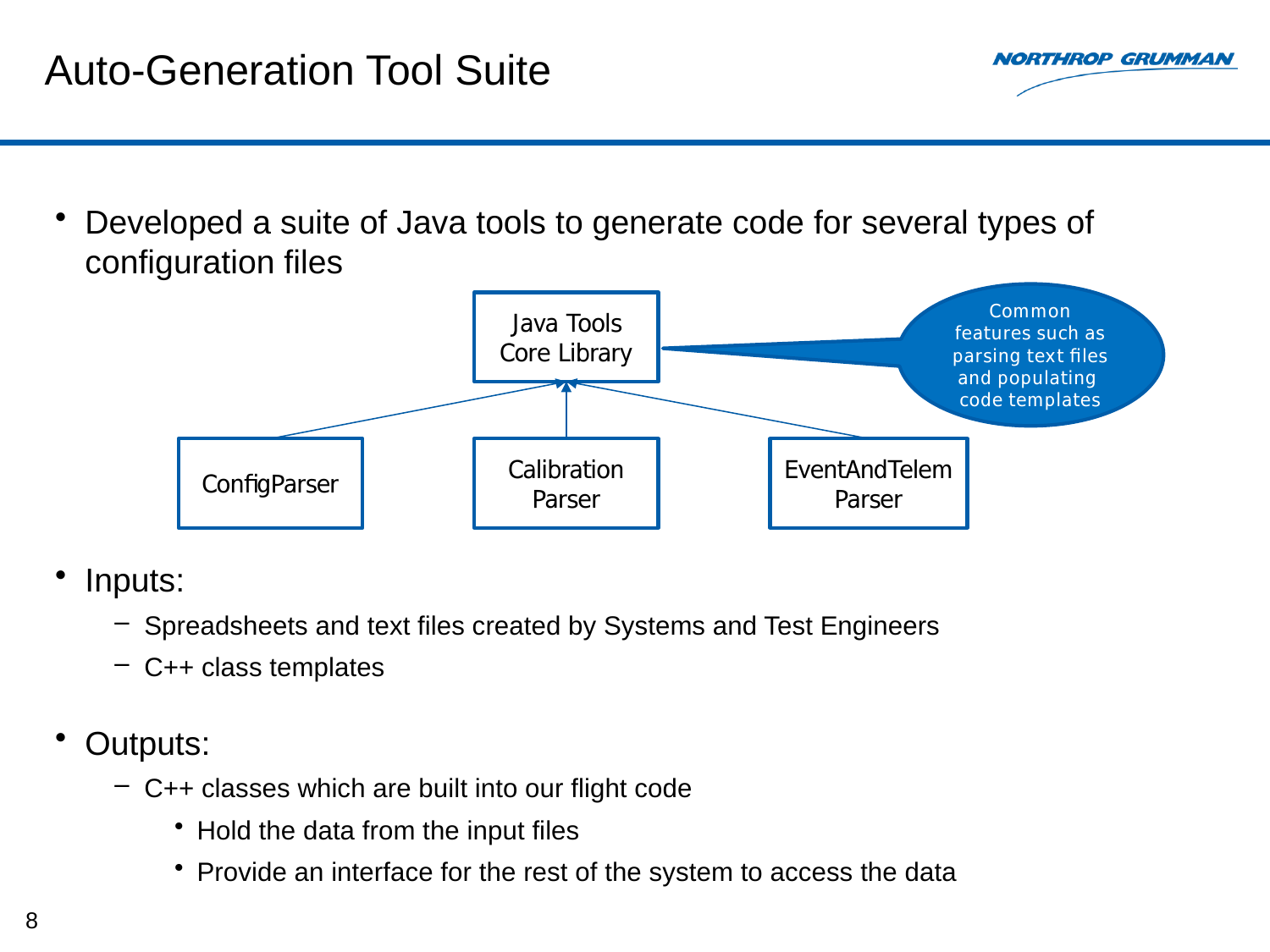

# Auto-Generation Tool Suite
Developed a suite of Java tools to generate code for several types of configuration files

Inputs:
Spreadsheets and text files created by Systems and Test Engineers
C++ class templates
Outputs:
C++ classes which are built into our flight code
Hold the data from the input files
Provide an interface for the rest of the system to access the data
Common features such as parsing text files and populating  code templates
Java Tools Core Library
ConfigParser
Calibration
Parser
EventAndTelemParser
8